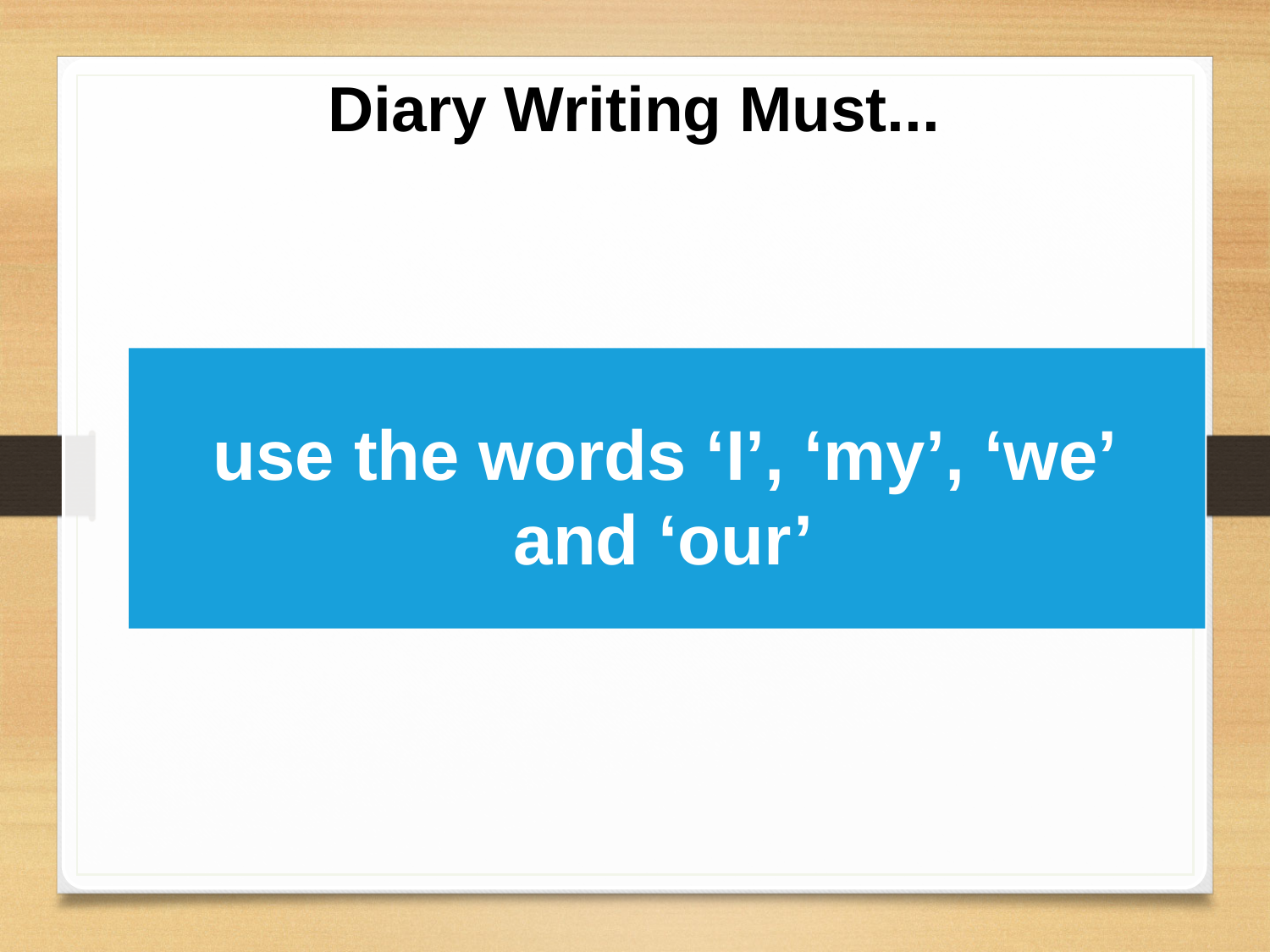

Diary Writing Must...
use the words ‘I’, ‘my’, ‘we’ and ‘our’